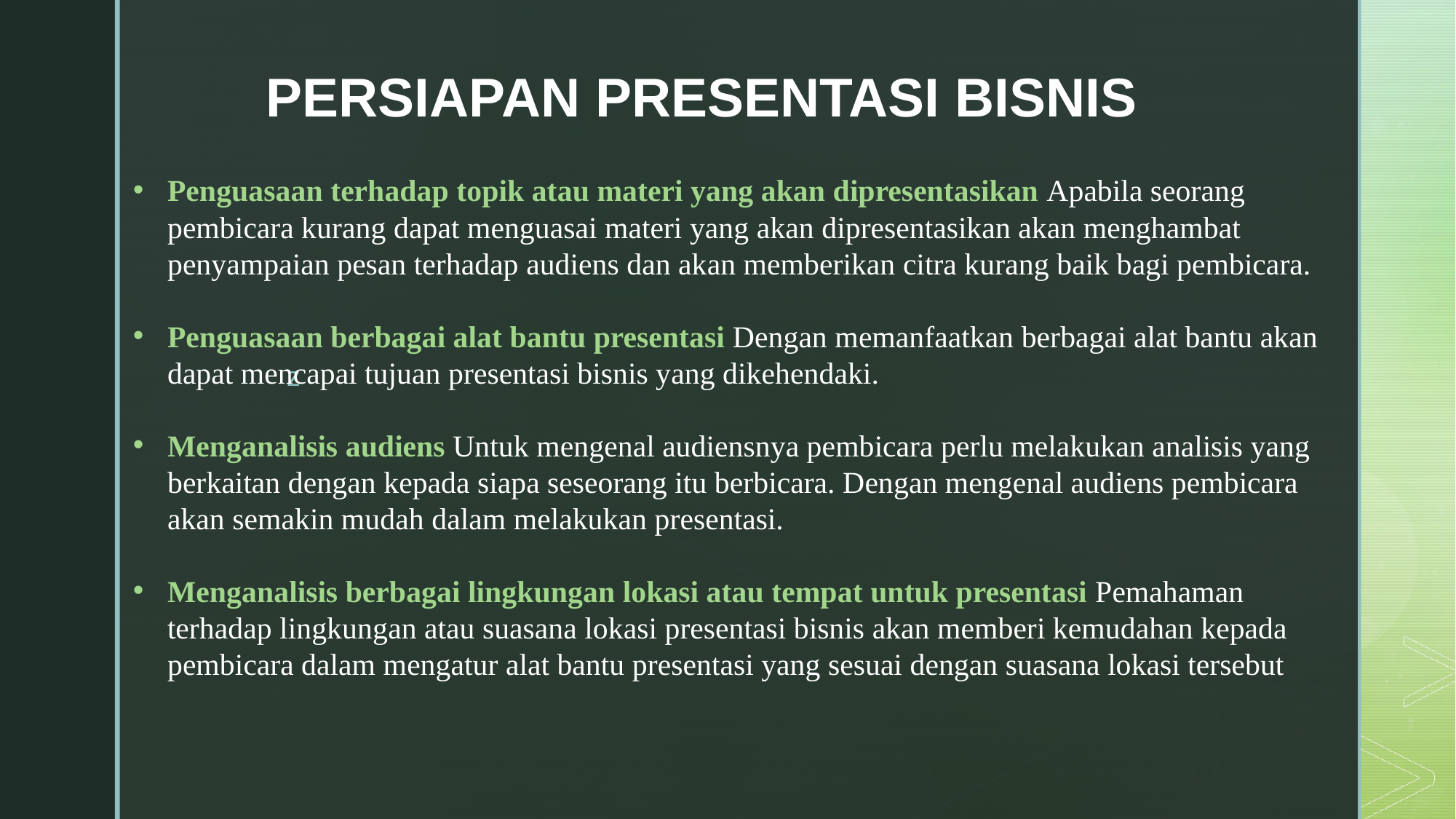

PERSIAPAN PRESENTASI BISNIS

Penguasaan terhadap topik atau materi yang akan dipresentasikan Apabila seorang pembicara kurang dapat menguasai materi yang akan dipresentasikan akan menghambat penyampaian pesan terhadap audiens dan akan memberikan citra kurang baik bagi pembicara.

Penguasaan berbagai alat bantu presentasi Dengan memanfaatkan berbagai alat bantu akan dapat mencapai tujuan presentasi bisnis yang dikehendaki.

Menganalisis audiens Untuk mengenal audiensnya pembicara perlu melakukan analisis yang berkaitan dengan kepada siapa seseorang itu berbicara. Dengan mengenal audiens pembicara akan semakin mudah dalam melakukan presentasi.

Menganalisis berbagai lingkungan lokasi atau tempat untuk presentasi Pemahaman terhadap lingkungan atau suasana lokasi presentasi bisnis akan memberi kemudahan kepada pembicara dalam mengatur alat bantu presentasi yang sesuai dengan suasana lokasi tersebut